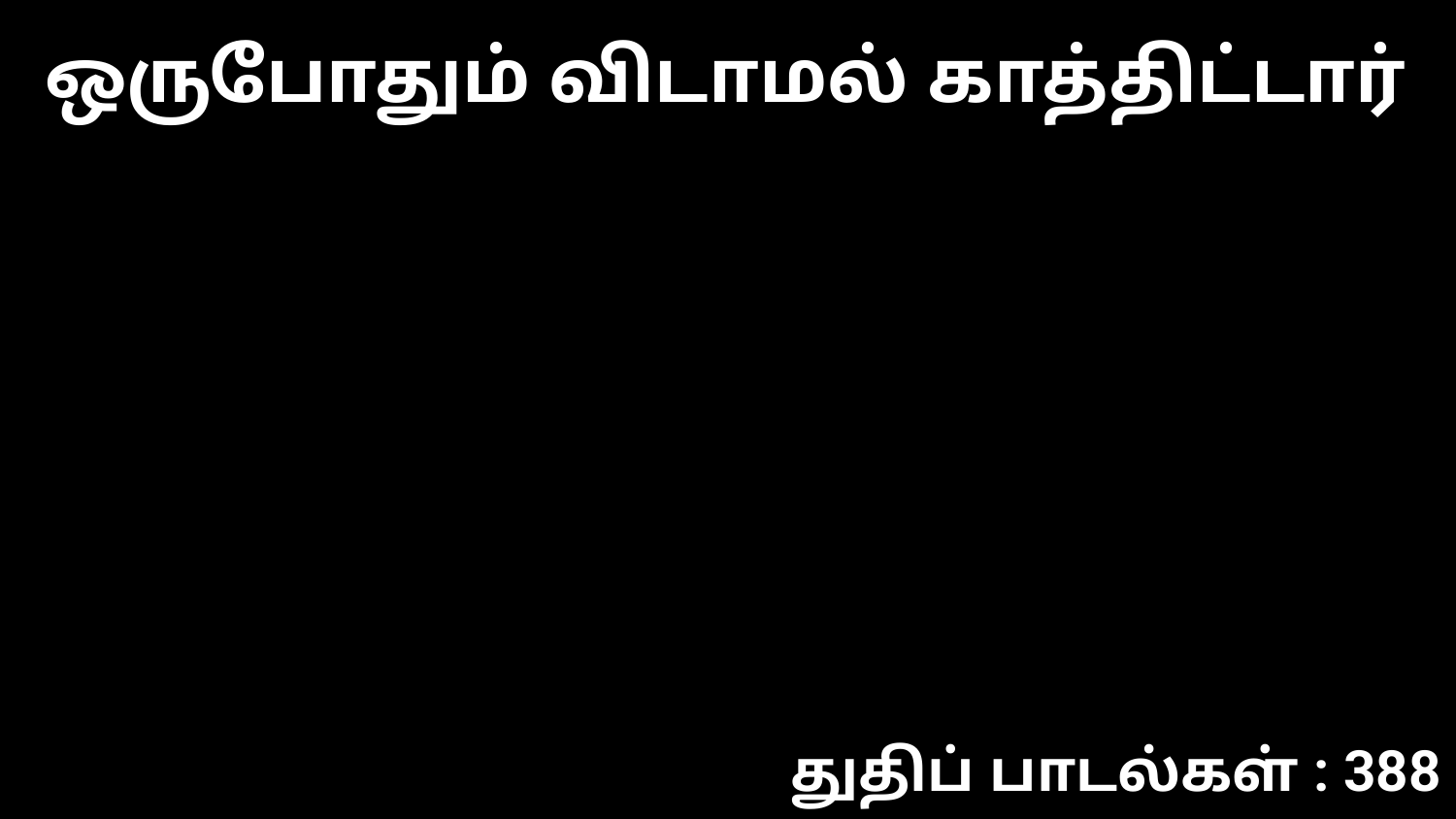

ஒருபோதும் விடாமல் காத்திட்டார்
துதிப் பாடல்கள் : 388